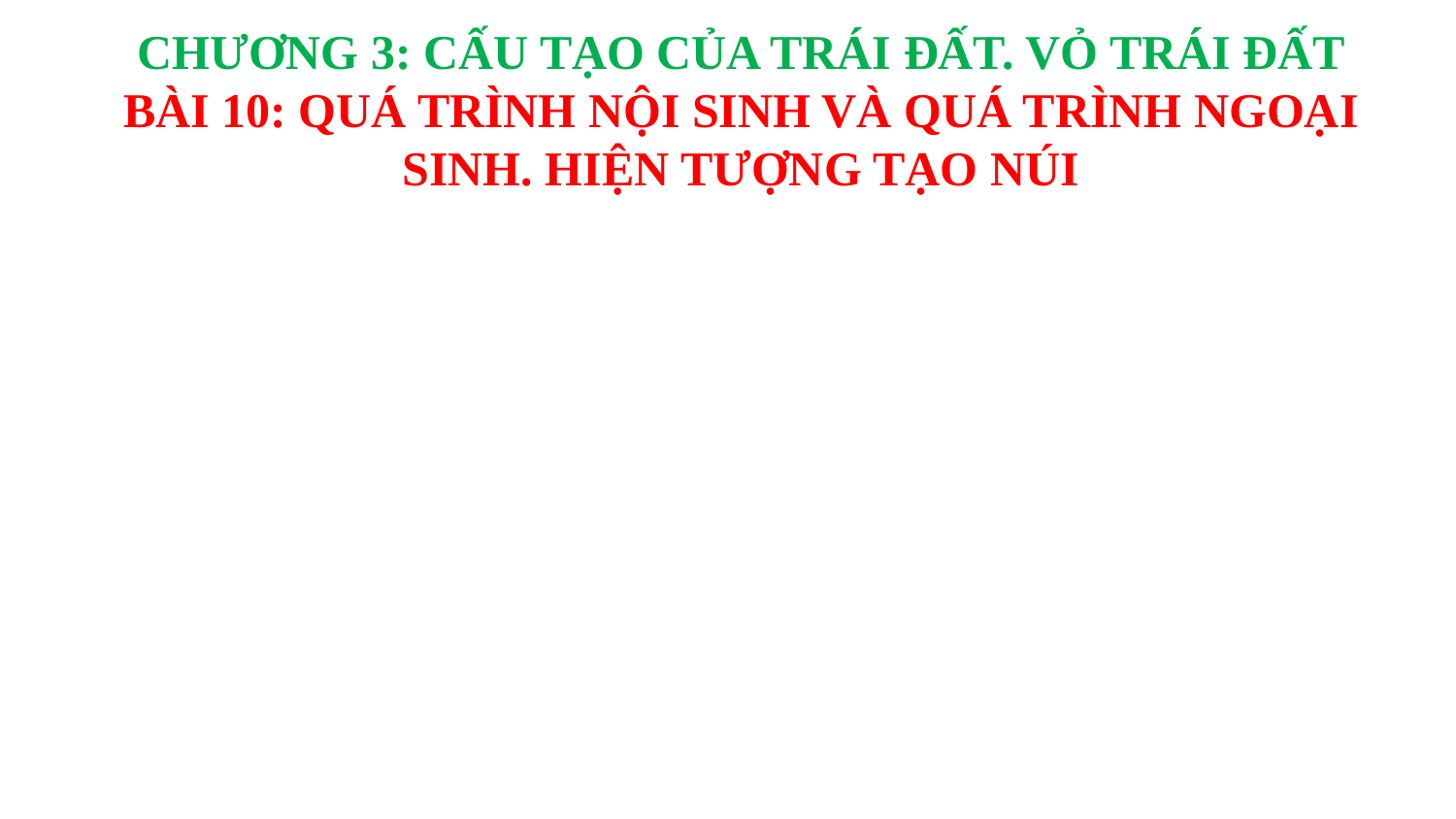

CHƯƠNG 3: CẤU TẠO CỦA TRÁI ĐẤT. VỎ TRÁI ĐẤT
BÀI 10: QUÁ TRÌNH NỘI SINH VÀ QUÁ TRÌNH NGOẠI SINH. HIỆN TƯỢNG TẠO NÚI